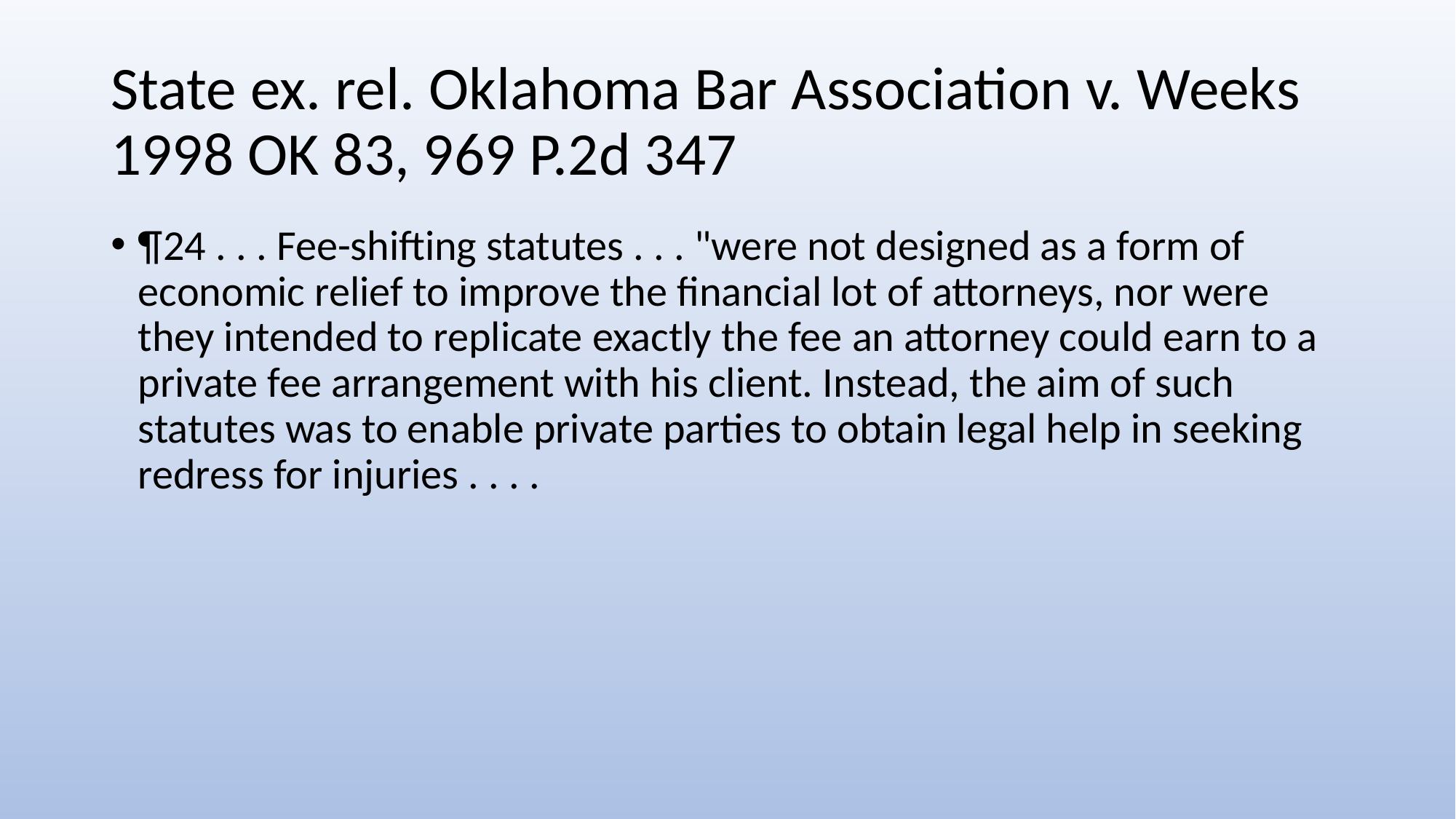

# State ex. rel. Oklahoma Bar Association v. Weeks 1998 OK 83, 969 P.2d 347
¶24 . . . Fee-shifting statutes . . . "were not designed as a form of economic relief to improve the financial lot of attorneys, nor were they intended to replicate exactly the fee an attorney could earn to a private fee arrangement with his client. Instead, the aim of such statutes was to enable private parties to obtain legal help in seeking redress for injuries . . . .